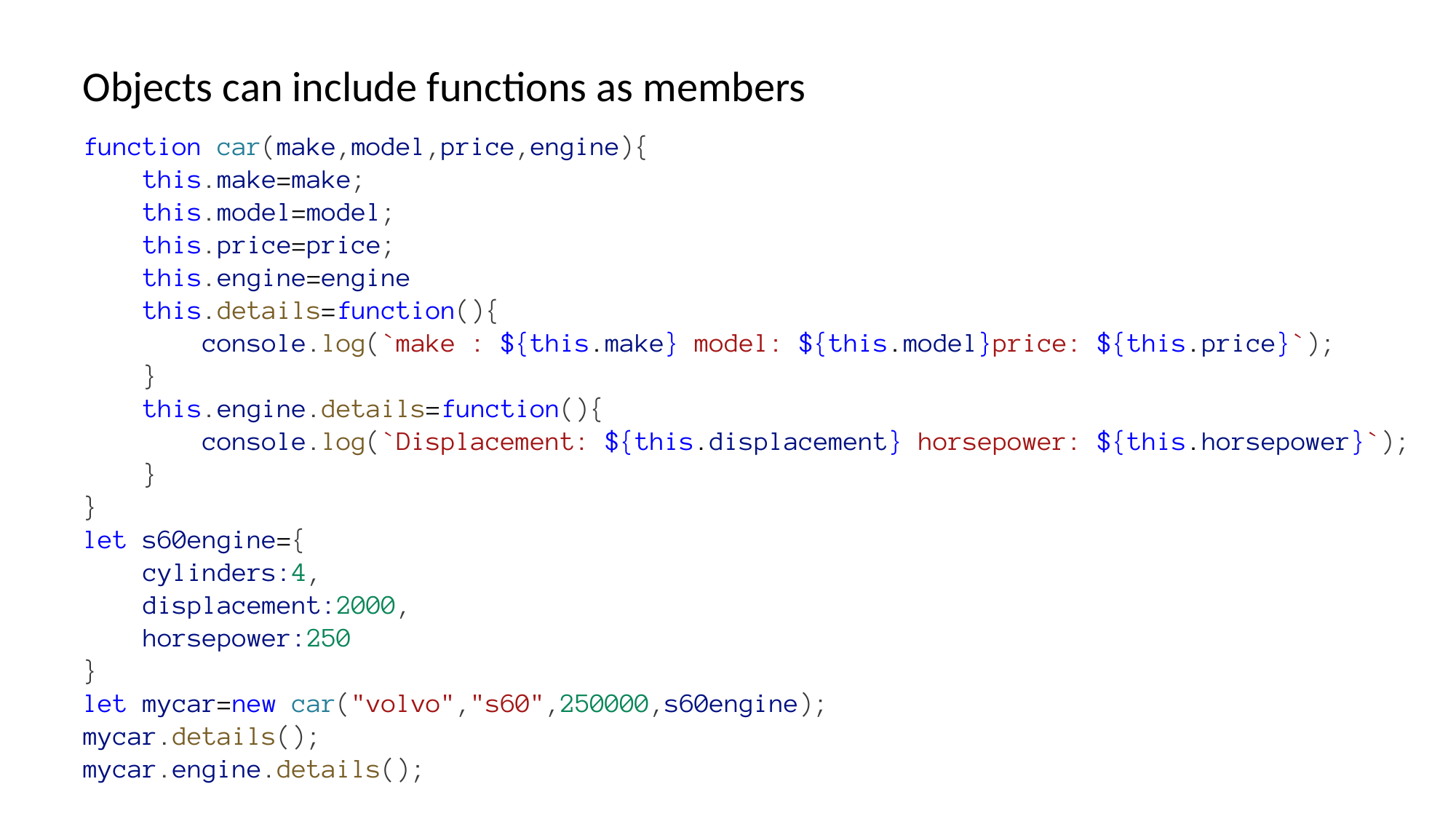

Objects can include functions as members
function car(make,model,price,engine){
    this.make=make;
    this.model=model;
    this.price=price;
    this.engine=engine
    this.details=function(){
        console.log(`make : ${this.make} model: ${this.model}price: ${this.price}`);
    }
    this.engine.details=function(){
        console.log(`Displacement: ${this.displacement} horsepower: ${this.horsepower}`);
    }
}
let s60engine={
    cylinders:4,
    displacement:2000,
    horsepower:250
}
let mycar=new car("volvo","s60",250000,s60engine);
mycar.details();
mycar.engine.details();